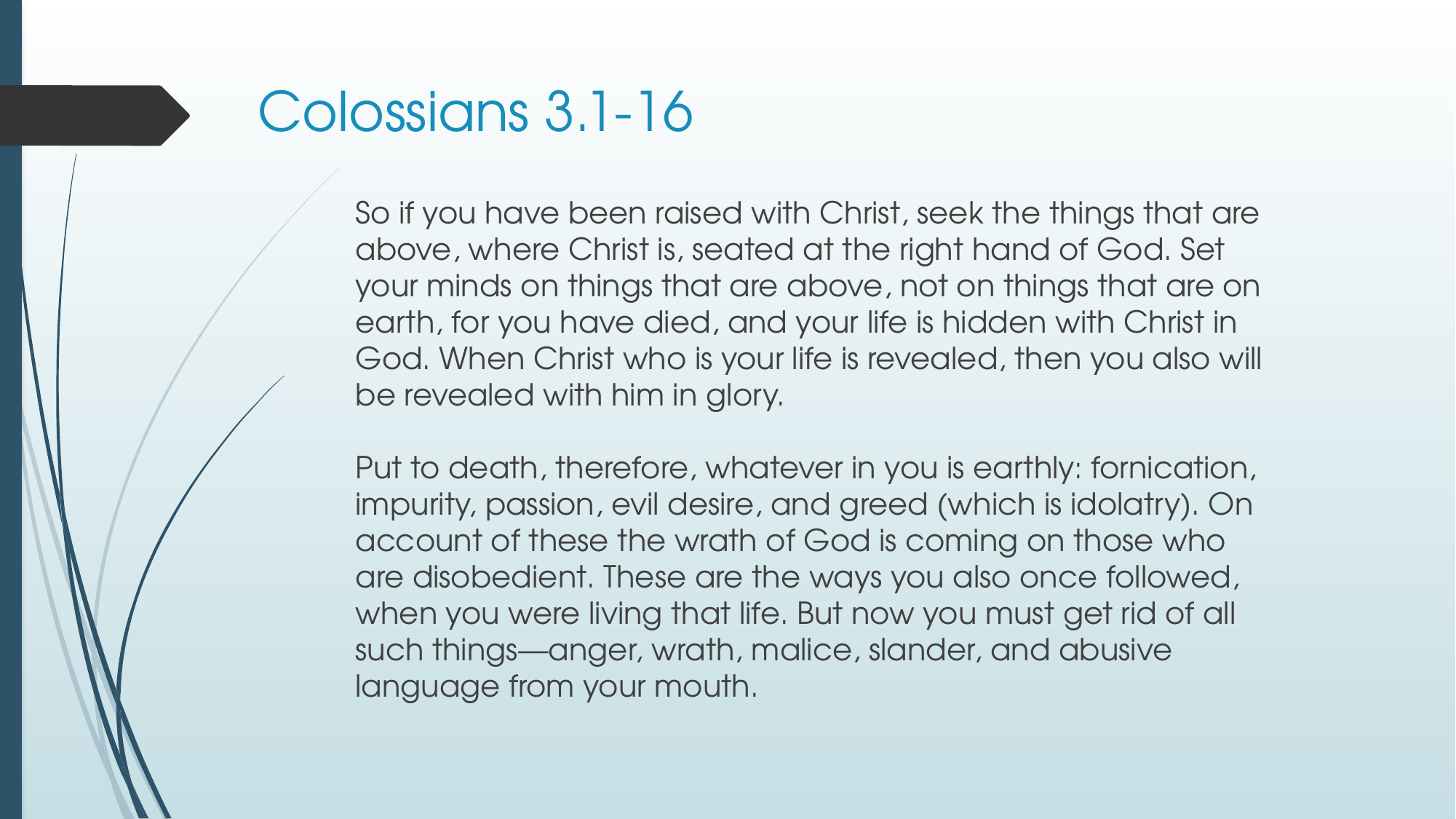

# Colossians 3.1-16
So if you have been raised with Christ, seek the things that are above, where Christ is, seated at the right hand of God. Set your minds on things that are above, not on things that are on earth, for you have died, and your life is hidden with Christ in God. When Christ who is your life is revealed, then you also will be revealed with him in glory.
Put to death, therefore, whatever in you is earthly: fornication, impurity, passion, evil desire, and greed (which is idolatry). On account of these the wrath of God is coming on those who are disobedient. These are the ways you also once followed, when you were living that life. But now you must get rid of all such things—anger, wrath, malice, slander, and abusive language from your mouth.